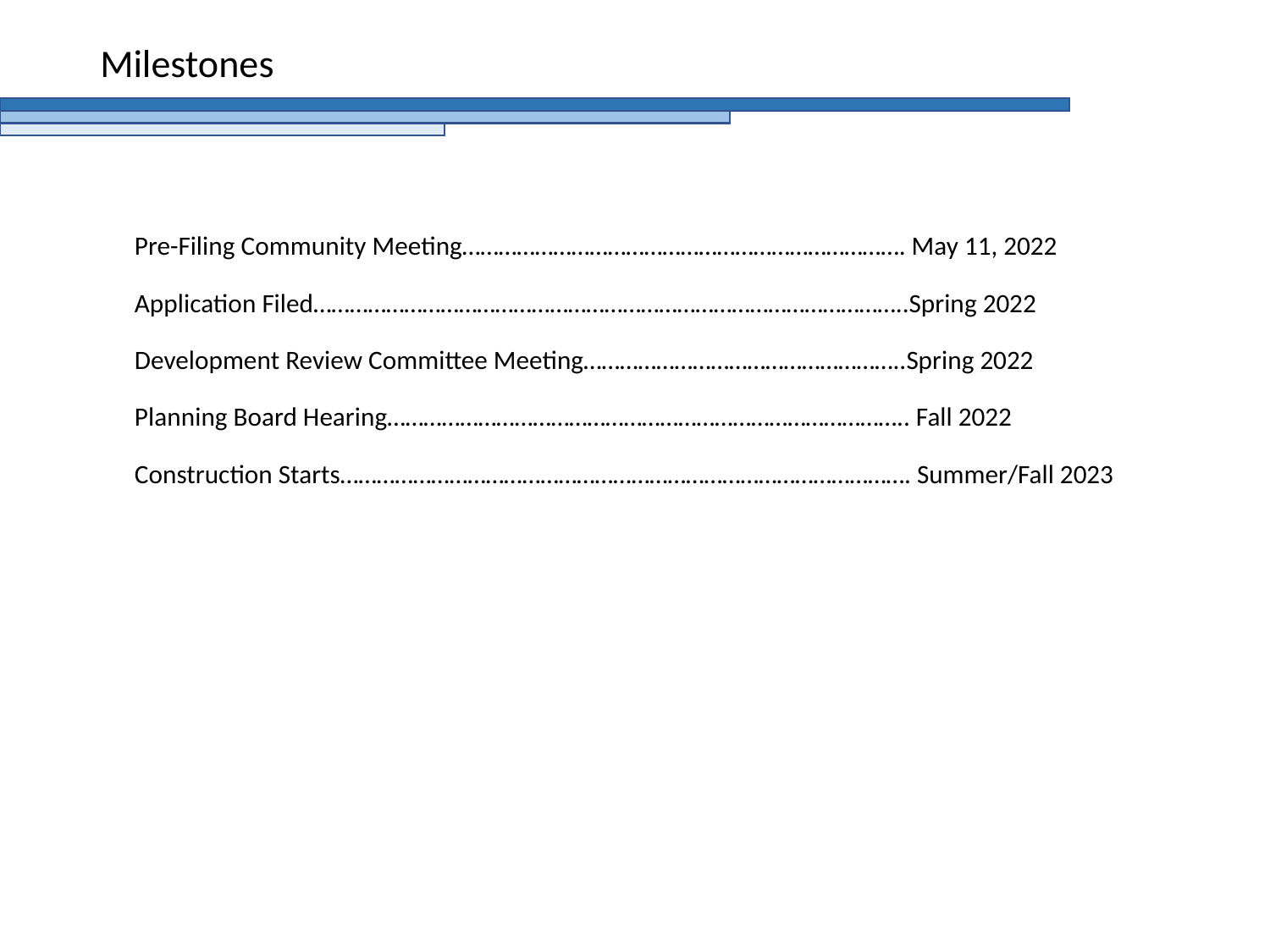

# Milestones

Pre-Filing Community Meeting………………………………………………………………. May 11, 2022

Application Filed……………………………………………………………………………………..Spring 2022

Development Review Committee Meeting……………………………………………..Spring 2022

Planning Board Hearing………………………………………………………………………….. Fall 2022

Construction Starts…………………………………………………………………………………. Summer/Fall 2023